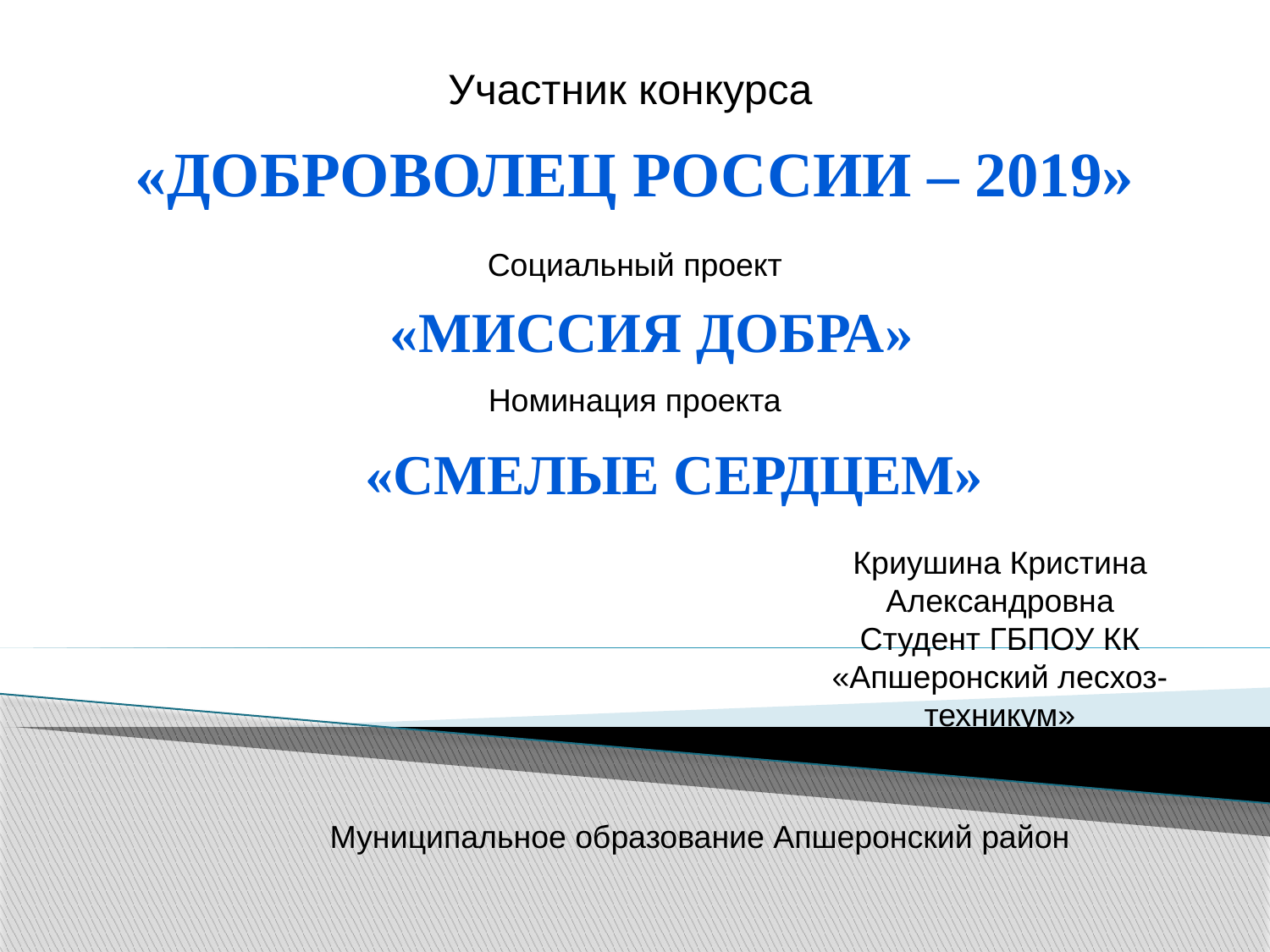

Участник конкурса
«Доброволец России – 2019»
Социальный проект
«Миссия добра»
Номинация проекта
«Смелые сердцем»
Криушина Кристина Александровна
Студент ГБПОУ КК «Апшеронский лесхоз-техникум»
Муниципальное образование Апшеронский район